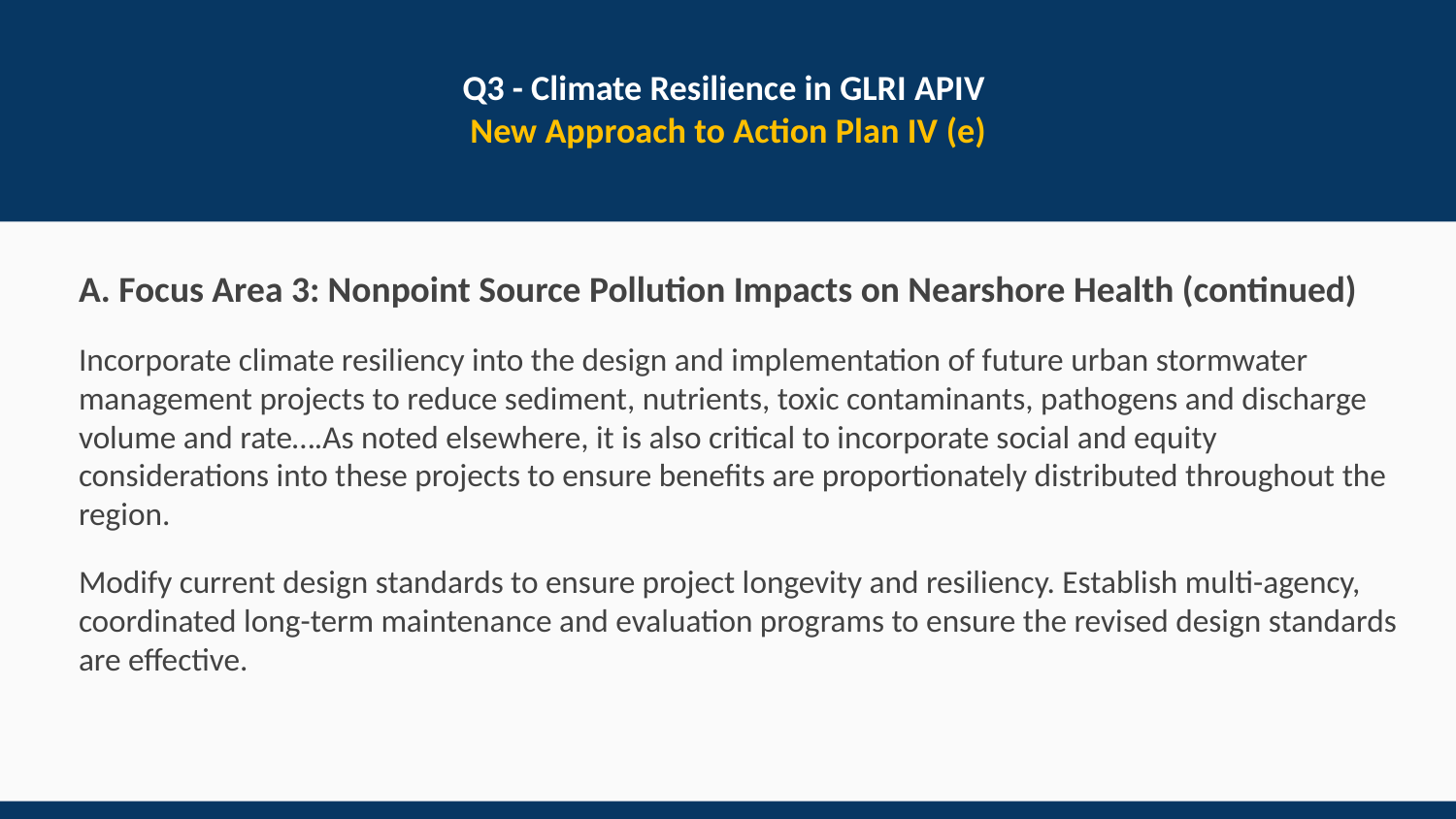

# Q3 - Climate Resilience in GLRI APIV New Approach to Action Plan IV (e)
A. Focus Area 3: Nonpoint Source Pollution Impacts on Nearshore Health (continued)

Incorporate climate resiliency into the design and implementation of future urban stormwater management projects to reduce sediment, nutrients, toxic contaminants, pathogens and discharge volume and rate….As noted elsewhere, it is also critical to incorporate social and equity considerations into these projects to ensure benefits are proportionately distributed throughout the region.

Modify current design standards to ensure project longevity and resiliency. Establish multi-agency, coordinated long-term maintenance and evaluation programs to ensure the revised design standards are effective.